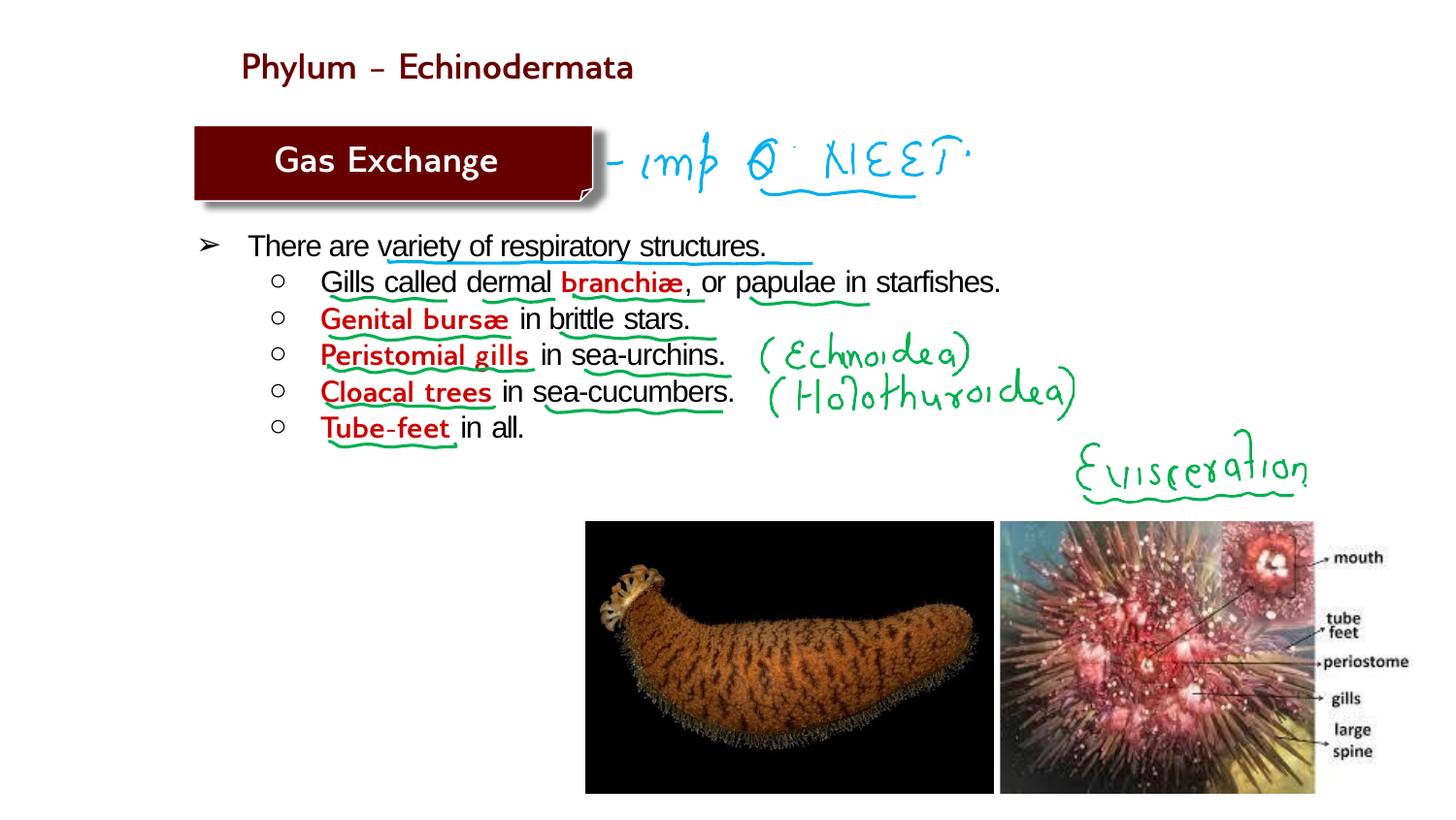

# Phylum – Echinodermata

Gas Exchange

There are variety of respiratory structures.
Gills called dermal branchiae, or papulae in starfishes.
Genital bursae in brittle stars.
Peristomial gills in sea-urchins.
Cloacal trees in sea-cucumbers.
Tube-feet in all.